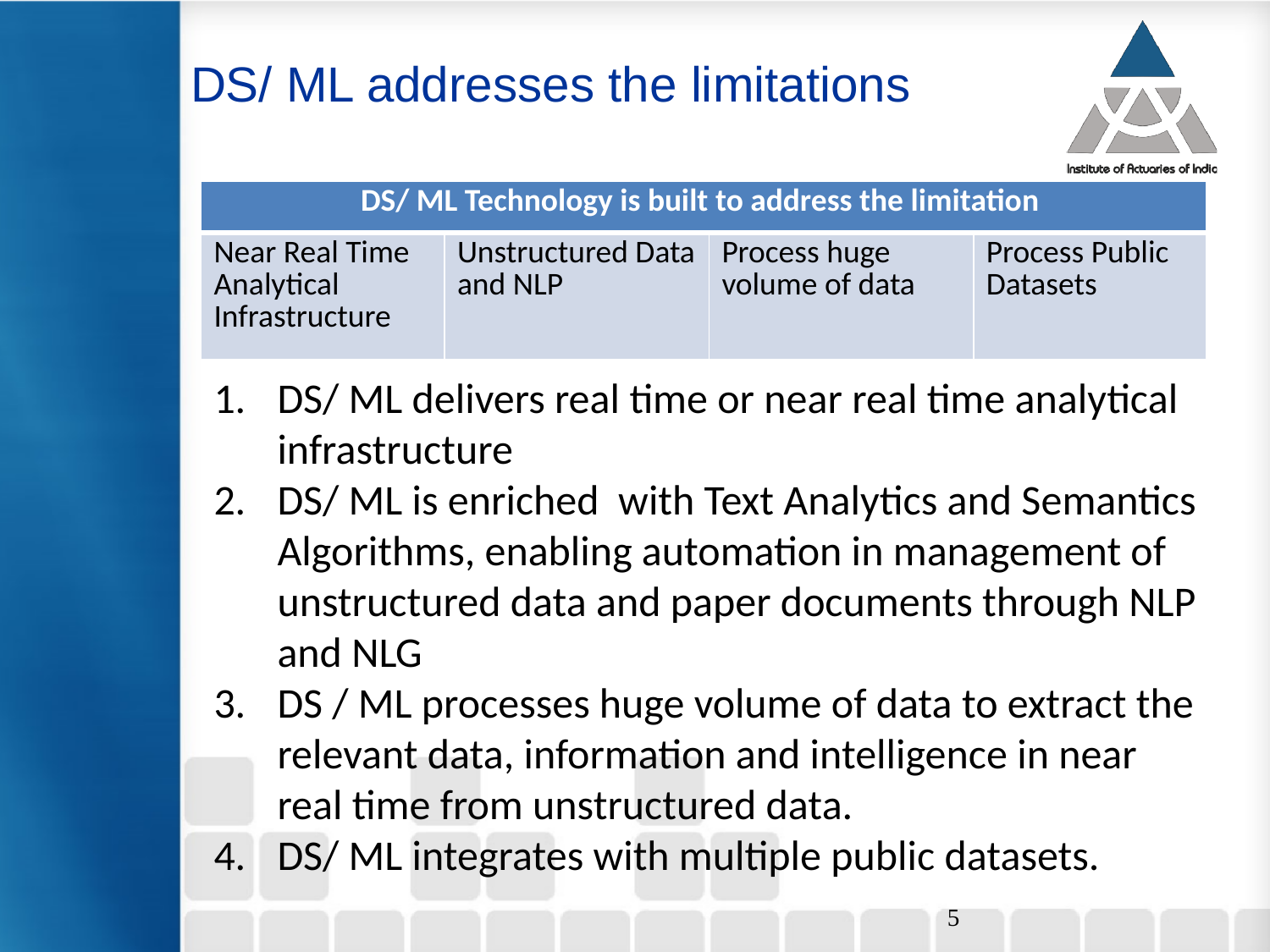

# DS/ ML addresses the limitations
| DS/ ML Technology is built to address the limitation |  |  |  |
| --- | --- | --- | --- |
| Near Real Time Analytical Infrastructure | Unstructured Data and NLP | Process huge volume of data | Process Public Datasets |
DS/ ML delivers real time or near real time analytical  infrastructure
DS/ ML is enriched  with Text Analytics and Semantics Algorithms, enabling automation in management of unstructured data and paper documents through NLP and NLG
DS / ML processes huge volume of data to extract the relevant data, information and intelligence in near real time from unstructured data.
DS/ ML integrates with multiple public datasets.
5